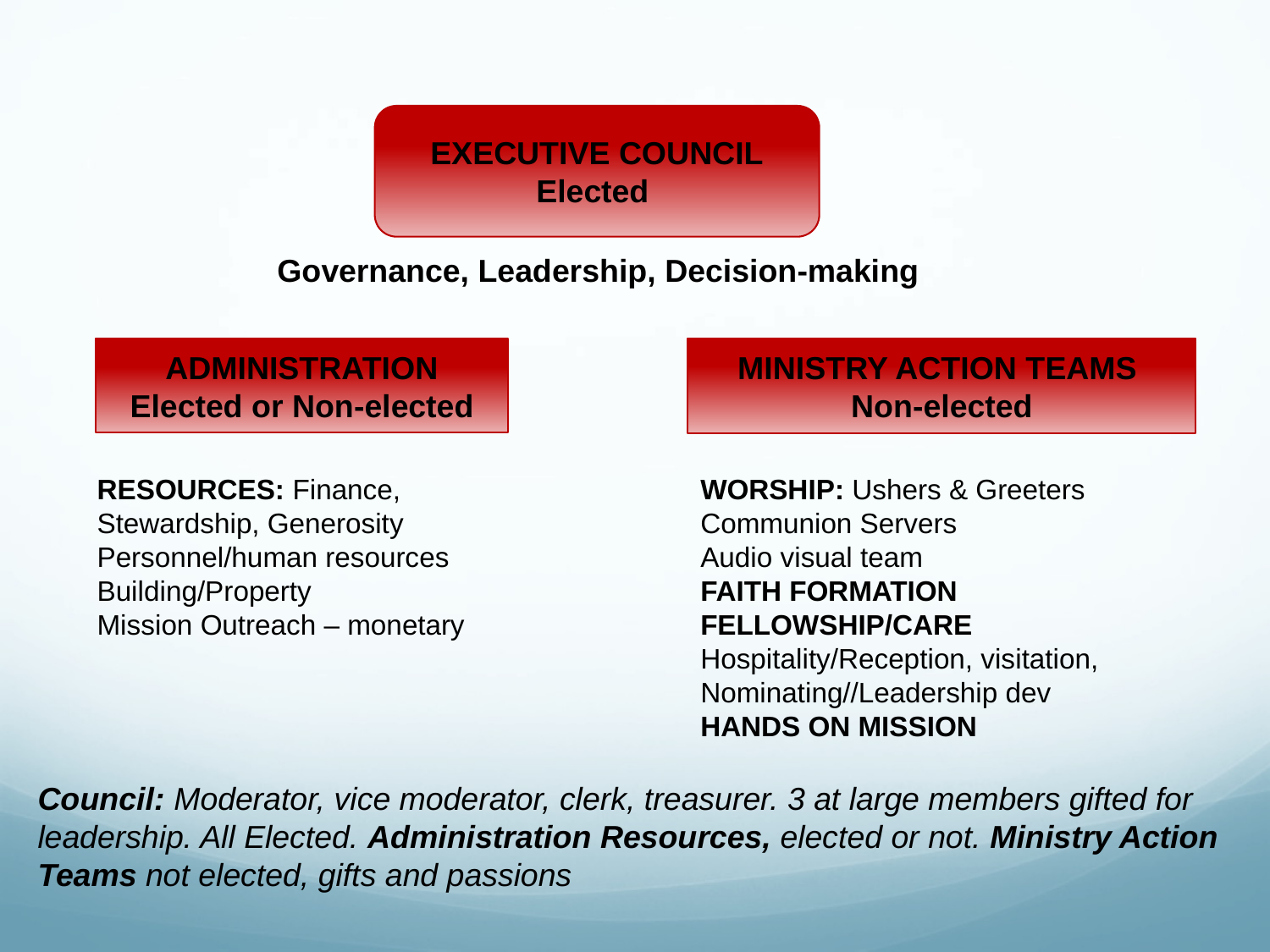

EXECUTIVE COUNCIL
Elected
Governance, Leadership, Decision-making
ADMINISTRATION Elected or Non-elected
MINISTRY ACTION TEAMS
Non-elected
RESOURCES: Finance, Stewardship, Generosity
Personnel/human resources
Building/Property
Mission Outreach – monetary

WORSHIP: Ushers & Greeters
Communion Servers
Audio visual team
FAITH FORMATION
FELLOWSHIP/CARE
Hospitality/Reception, visitation,
Nominating//Leadership dev
HANDS ON MISSION

Council: Moderator, vice moderator, clerk, treasurer. 3 at large members gifted for leadership. All Elected. Administration Resources, elected or not. Ministry Action Teams not elected, gifts and passions